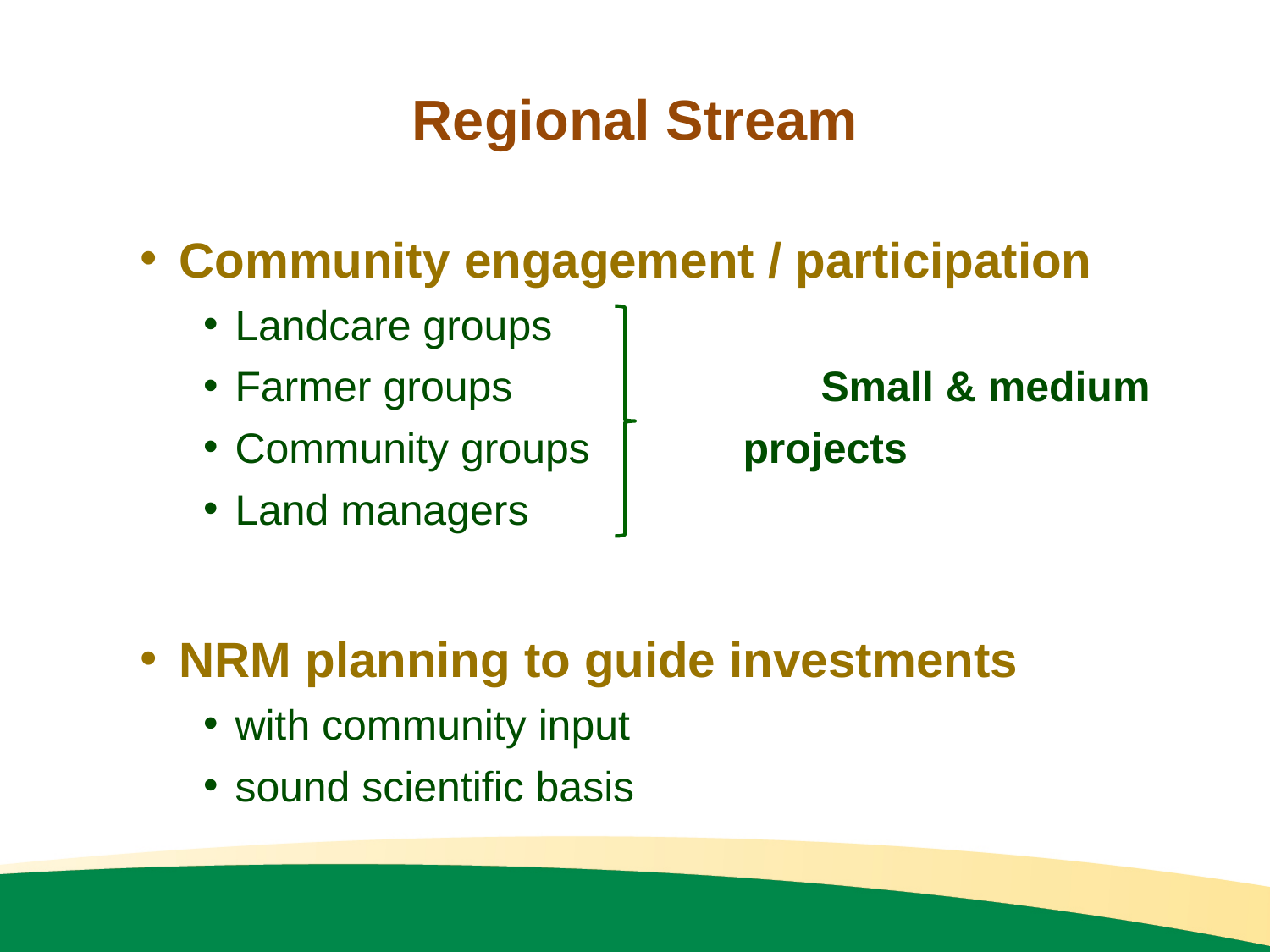

# Regional Stream
Community engagement / participation
Landcare groups
Farmer groups                          Small & medium
Community groups		projects
Land managers

NRM planning to guide investments
with community input
sound scientific basis